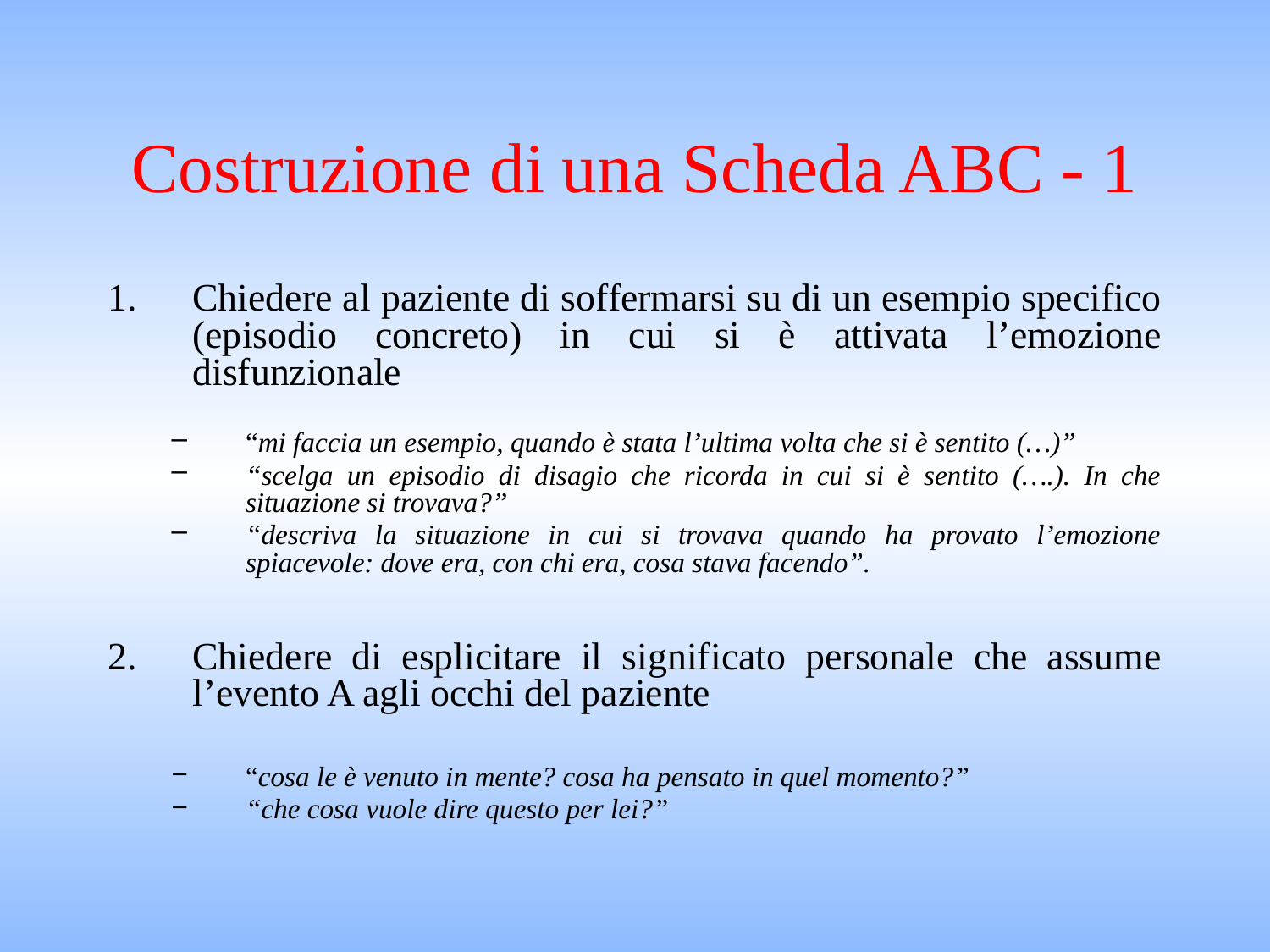

# Costruzione di una Scheda ABC - 1
Chiedere al paziente di soffermarsi su di un esempio specifico (episodio concreto) in cui si è attivata l’emozione disfunzionale

“mi faccia un esempio, quando è stata l’ultima volta che si è sentito (…)”
“scelga un episodio di disagio che ricorda in cui si è sentito (….). In che situazione si trovava?”
“descriva la situazione in cui si trovava quando ha provato l’emozione spiacevole: dove era, con chi era, cosa stava facendo”.

Chiedere di esplicitare il significato personale che assume l’evento A agli occhi del paziente

“cosa le è venuto in mente? cosa ha pensato in quel momento?”
“che cosa vuole dire questo per lei?”